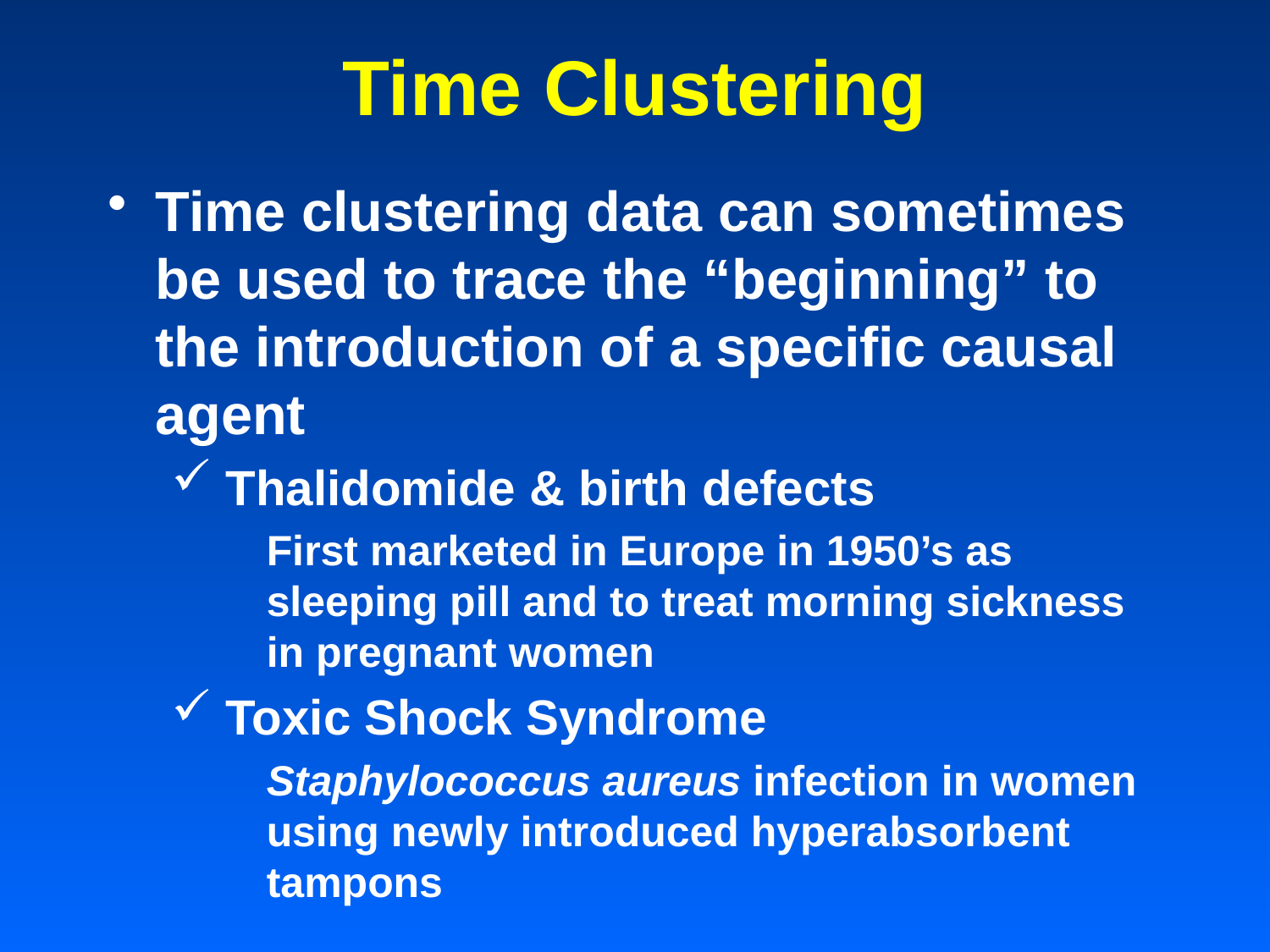

# Time Clustering
Time clustering data can sometimes be used to trace the “beginning” to the introduction of a specific causal agent
 Thalidomide & birth defects
	First marketed in Europe in 1950’s as sleeping pill and to treat morning sickness in pregnant women
 Toxic Shock Syndrome
	Staphylococcus aureus infection in women using newly introduced hyperabsorbent tampons